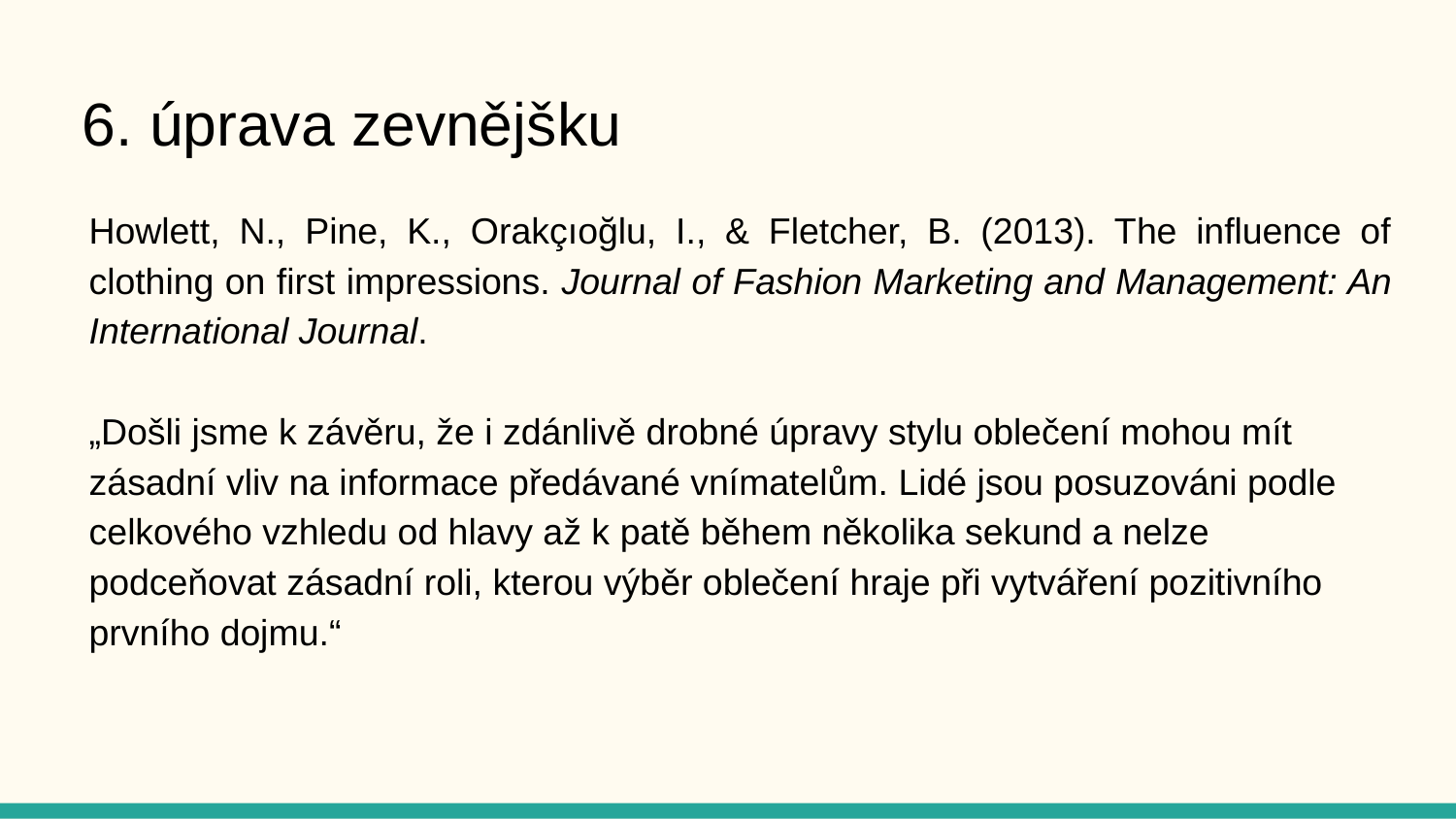

# 6. úprava zevnějšku
Howlett, N., Pine, K., Orakçıoğlu, I., & Fletcher, B. (2013). The influence of clothing on first impressions. Journal of Fashion Marketing and Management: An International Journal.

„Došli jsme k závěru, že i zdánlivě drobné úpravy stylu oblečení mohou mít zásadní vliv na informace předávané vnímatelům. Lidé jsou posuzováni podle celkového vzhledu od hlavy až k patě během několika sekund a nelze podceňovat zásadní roli, kterou výběr oblečení hraje při vytváření pozitivního prvního dojmu.“